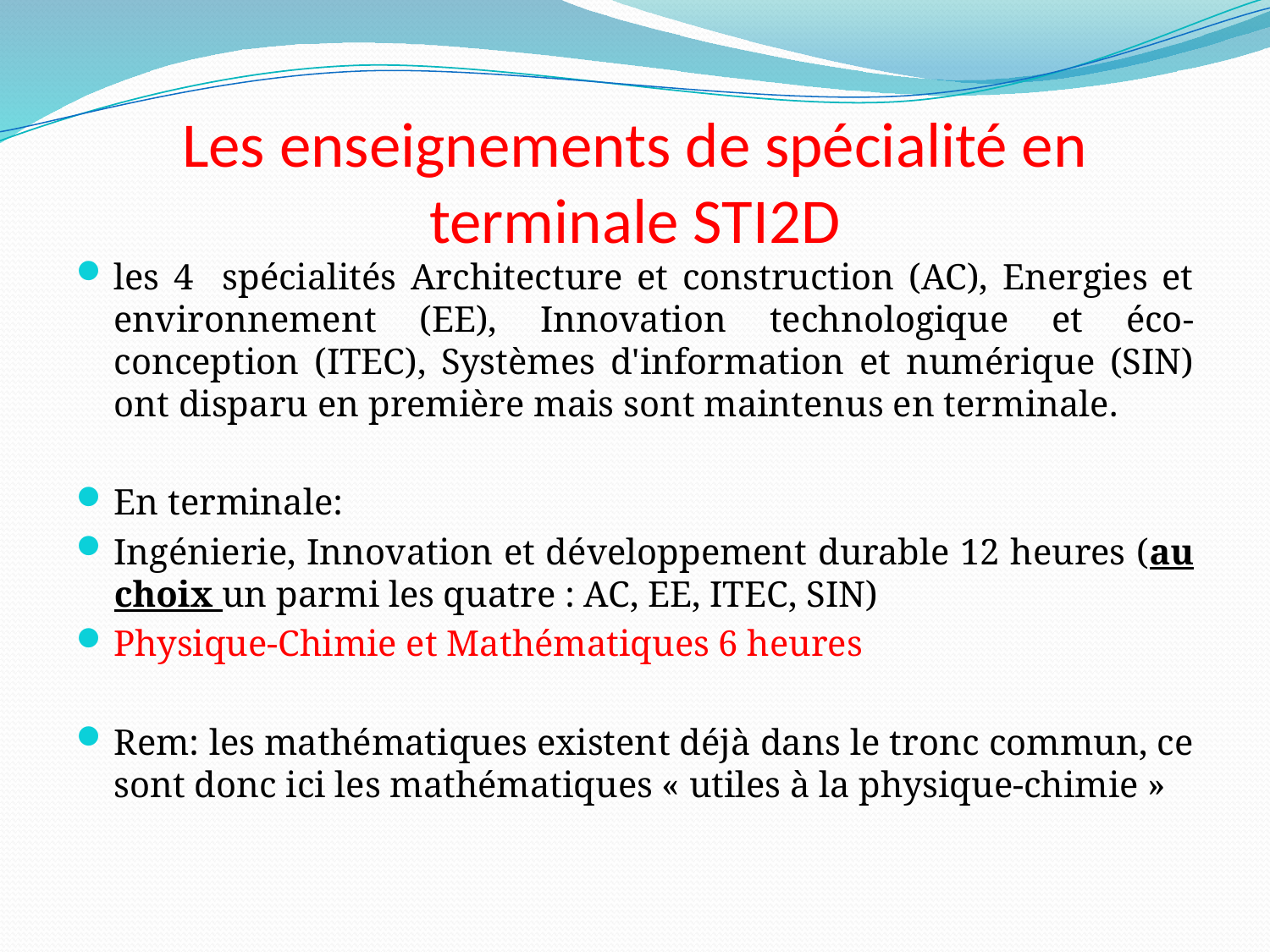

# Les enseignements de spécialité en terminale STI2D
les 4  spécialités Architecture et construction (AC), Energies et environnement (EE), Innovation technologique et éco-conception (ITEC), Systèmes d'information et numérique (SIN) ont disparu en première mais sont maintenus en terminale.

En terminale:
Ingénierie, Innovation et développement durable 12 heures (au choix un parmi les quatre : AC, EE, ITEC, SIN)
Physique-Chimie et Mathématiques 6 heures

Rem: les mathématiques existent déjà dans le tronc commun, ce sont donc ici les mathématiques « utiles à la physique-chimie »